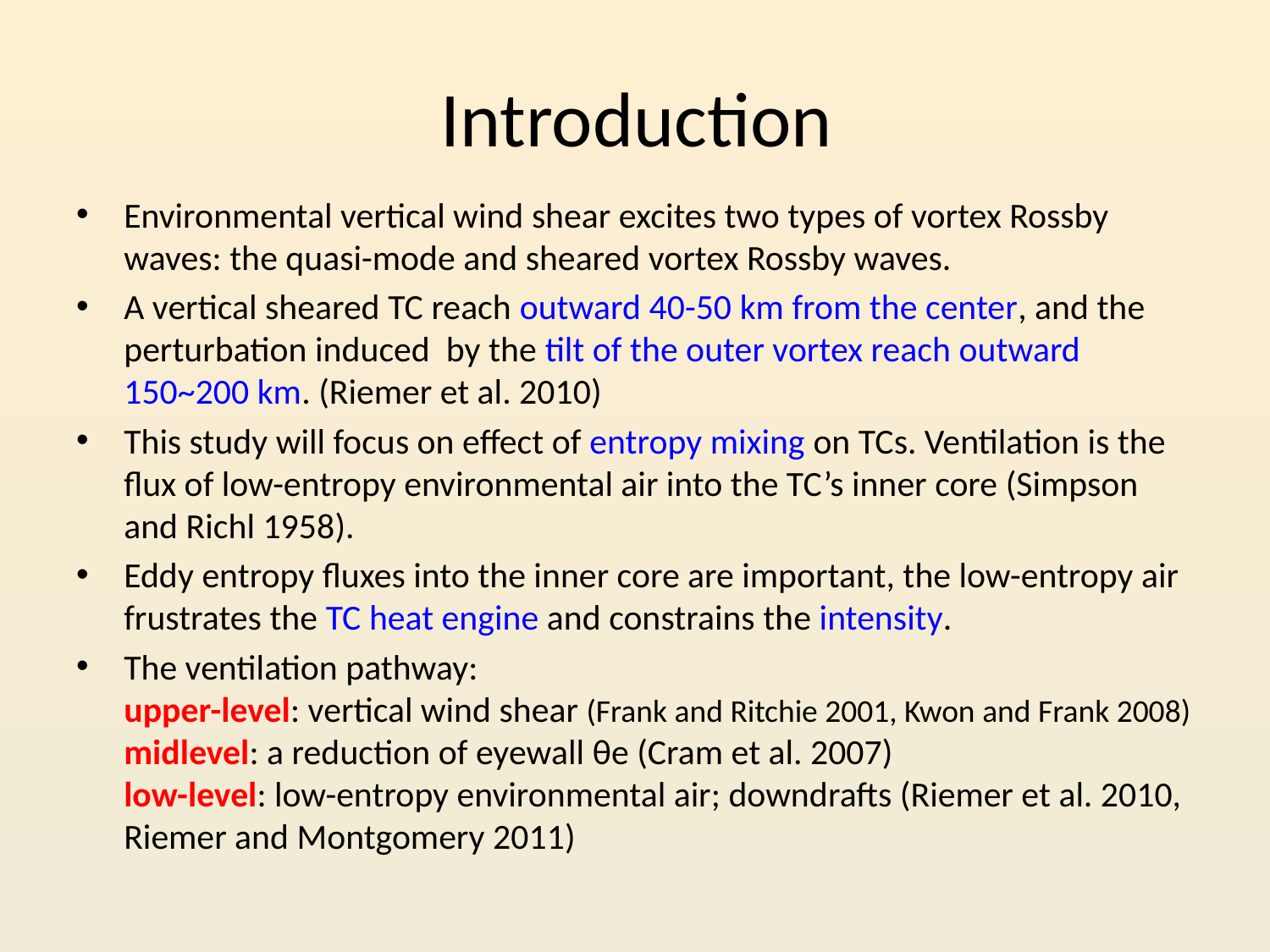

# Introduction
Environmental vertical wind shear excites two types of vortex Rossby waves: the quasi-mode and sheared vortex Rossby waves.
A vertical sheared TC reach outward 40-50 km from the center, and the perturbation induced  by the tilt of the outer vortex reach outward 150~200 km. (Riemer et al. 2010)
This study will focus on effect of entropy mixing on TCs. Ventilation is the flux of low-entropy environmental air into the TC’s inner core (Simpson and Richl 1958).
Eddy entropy fluxes into the inner core are important, the low-entropy air frustrates the TC heat engine and constrains the intensity.
The ventilation pathway:
upper-level: vertical wind shear (Frank and Ritchie 2001, Kwon and Frank 2008)
midlevel: a reduction of eyewall θe (Cram et al. 2007)
low-level: low-entropy environmental air; downdrafts (Riemer et al. 2010, Riemer and Montgomery 2011)